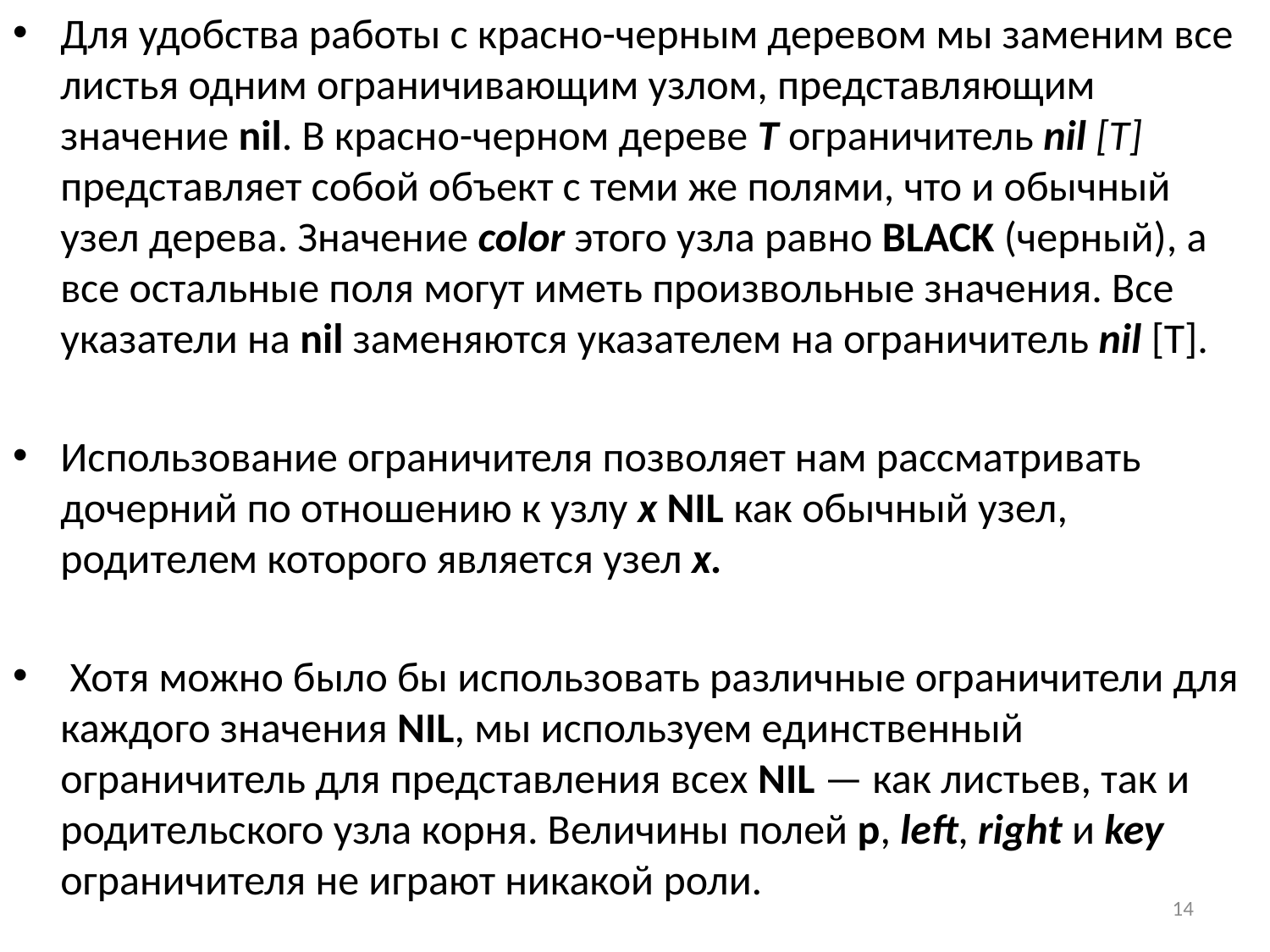

Для удобства работы с красно-черным деревом мы заменим все листья одним ограничивающим узлом, представляющим значение nil. В красно-черном дереве Т ограничитель nil [Т] представляет собой объект с теми же полями, что и обычный узел дерева. Значение color этого узла равно BLACK (черный), а все остальные поля могут иметь произвольные значения. Все указатели на nil заменяются указателем на ограничитель nil [T].

Использование ограничителя позволяет нам рассматривать дочерний по отношению к узлу х NIL как обычный узел, родителем которого является узел х.

 Хотя можно было бы использовать различные ограничители для каждого значения nil, мы используем единственный ограничитель для представления всех nil — как листьев, так и родительского узла корня. Величины полей р, left, right и key ограничителя не играют никакой роли.
14